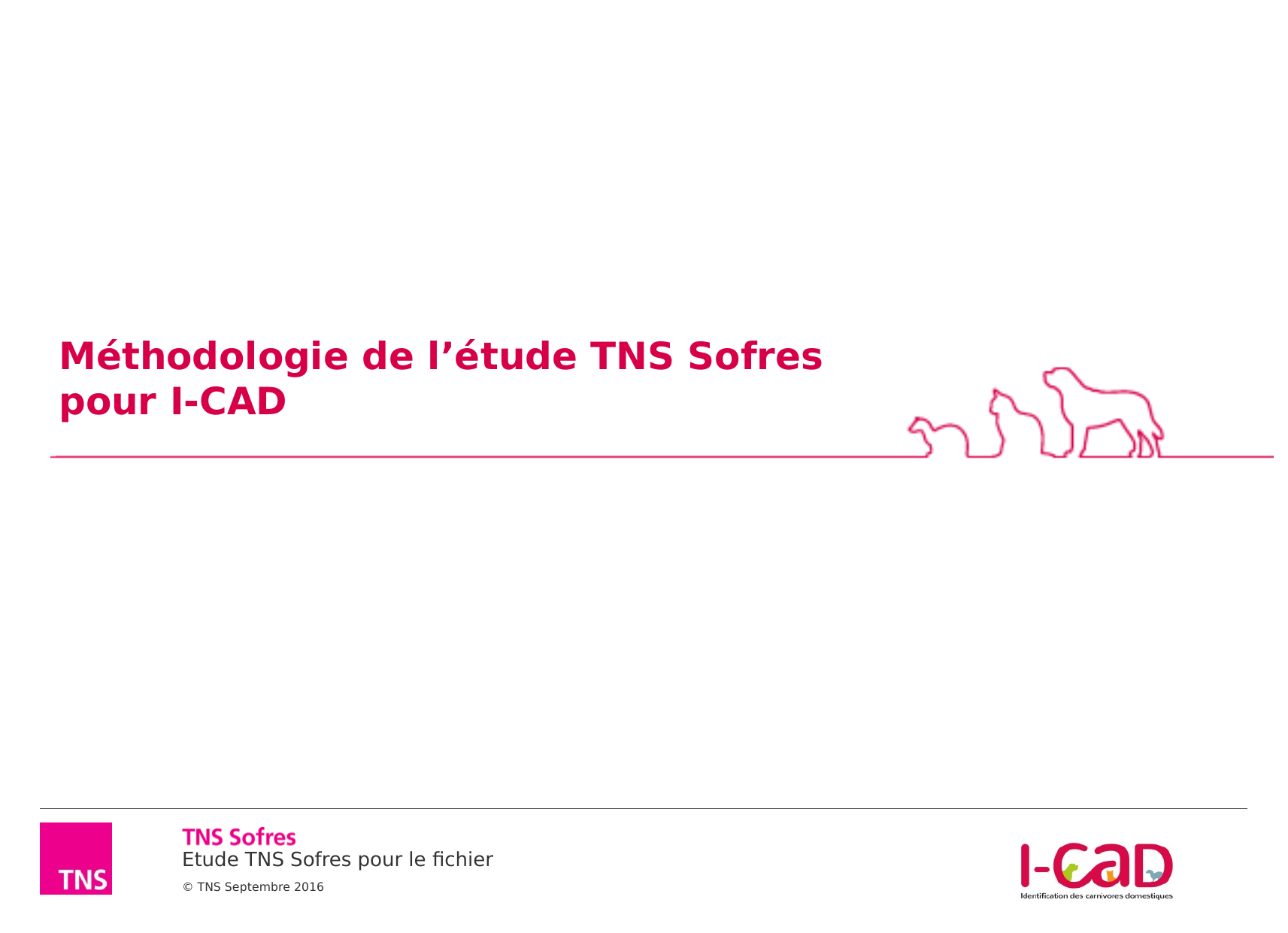

2
# Méthodologie de l’étude TNS Sofres pour I-CAD